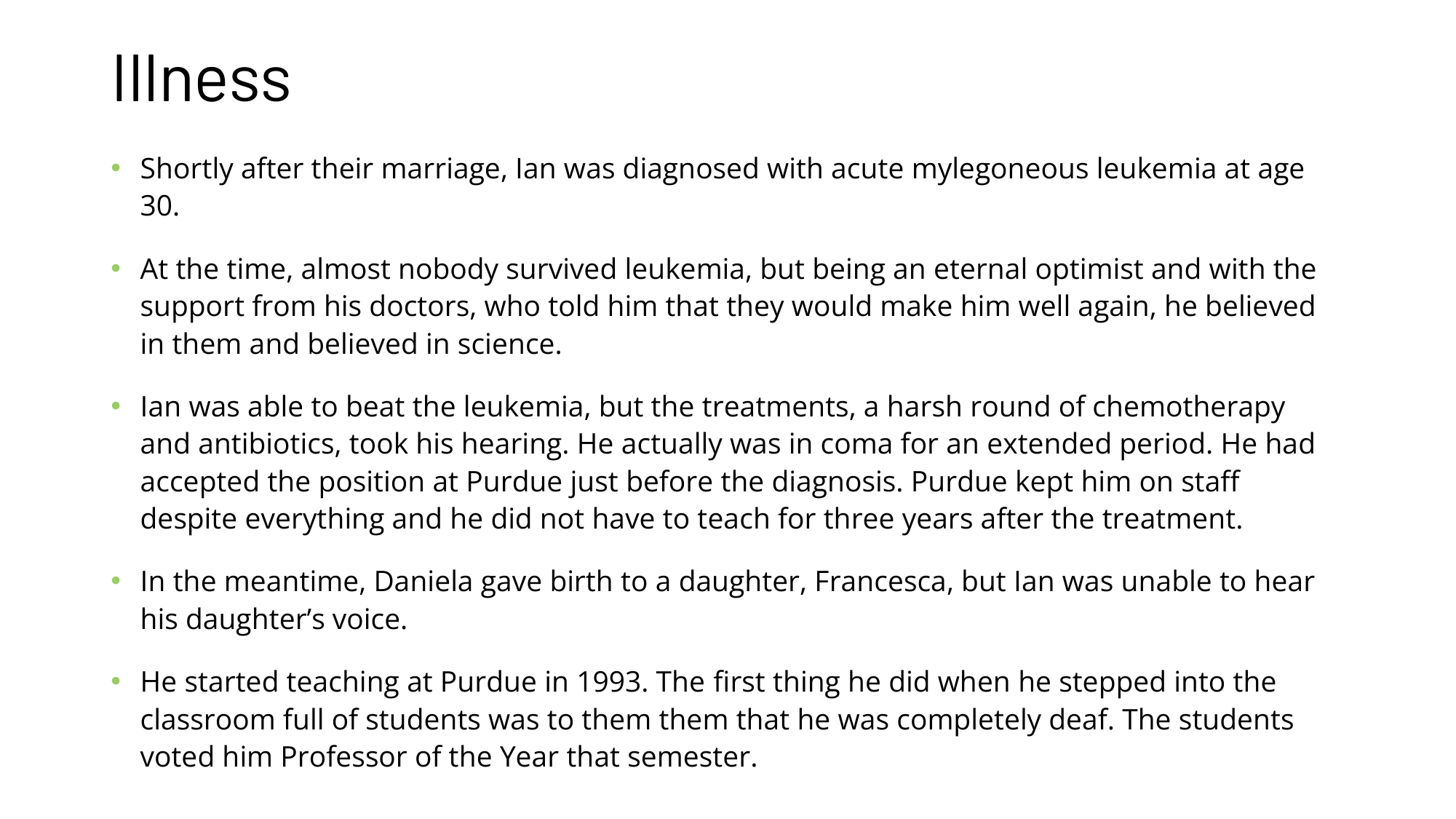

# Illness
Shortly after their marriage, Ian was diagnosed with acute mylegoneous leukemia at age 30.
At the time, almost nobody survived leukemia, but being an eternal optimist and with the support from his doctors, who told him that they would make him well again, he believed in them and believed in science.
Ian was able to beat the leukemia, but the treatments, a harsh round of chemotherapy and antibiotics, took his hearing. He actually was in coma for an extended period. He had accepted the position at Purdue just before the diagnosis. Purdue kept him on staff despite everything and he did not have to teach for three years after the treatment.
In the meantime, Daniela gave birth to a daughter, Francesca, but Ian was unable to hear his daughter’s voice.
He started teaching at Purdue in 1993. The first thing he did when he stepped into the classroom full of students was to them them that he was completely deaf. The students voted him Professor of the Year that semester.